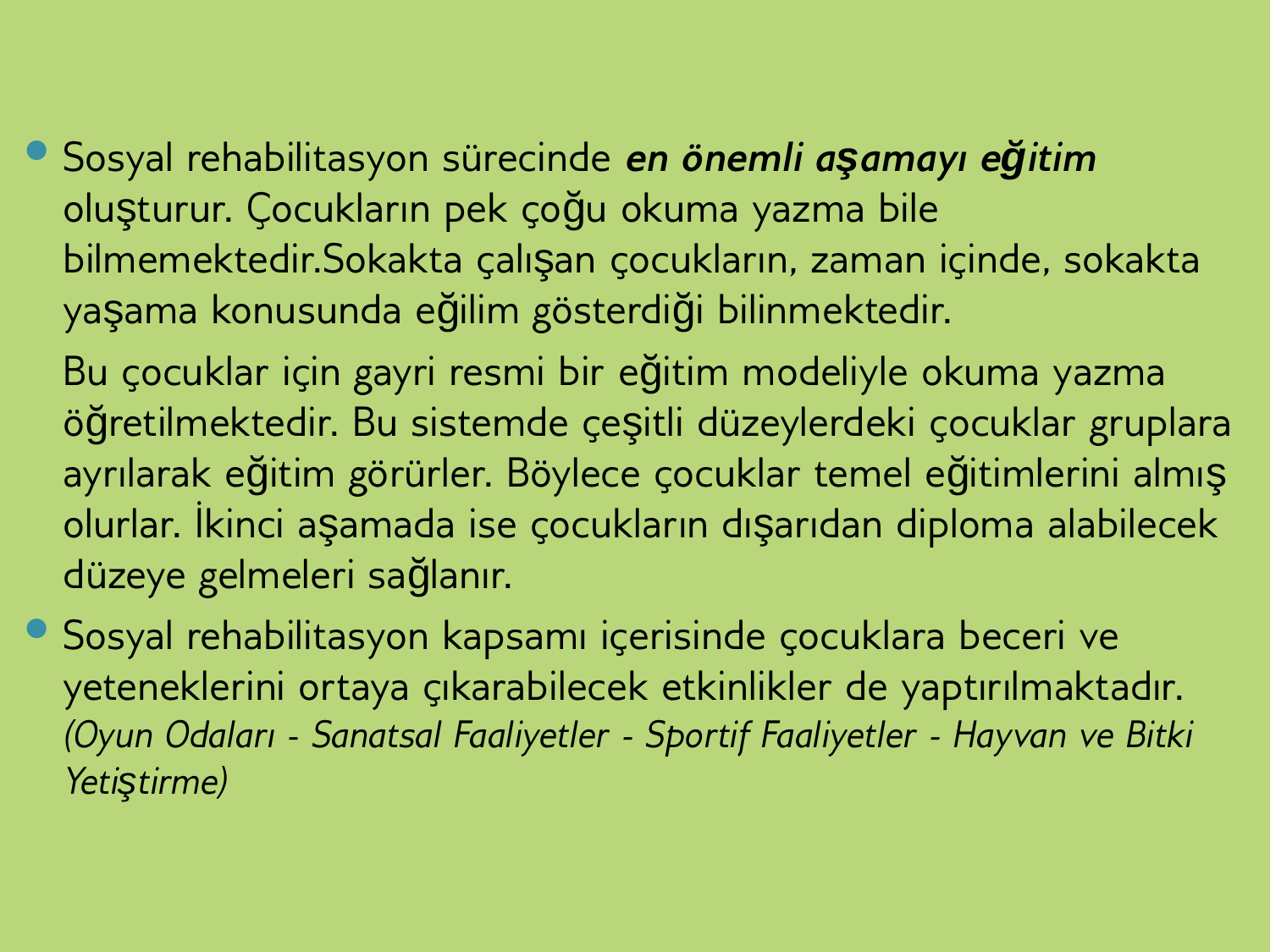

Sosyal rehabilitasyon sürecinde en önemli aşamayı eğitim oluşturur. Çocukların pek çoğu okuma yazma bile bilmemektedir.Sokakta çalışan çocukların, zaman içinde, sokakta yaşama konusunda eğilim gösterdiği bilinmektedir.
	Bu çocuklar için gayri resmi bir eğitim modeliyle okuma yazma öğretilmektedir. Bu sistemde çeşitli düzeylerdeki çocuklar gruplara ayrılarak eğitim görürler. Böylece çocuklar temel eğitimlerini almış olurlar. İkinci aşamada ise çocukların dışarıdan diploma alabilecek düzeye gelmeleri sağlanır.
Sosyal rehabilitasyon kapsamı içerisinde çocuklara beceri ve yeteneklerini ortaya çıkarabilecek etkinlikler de yaptırılmaktadır.  (Oyun Odaları - Sanatsal Faaliyetler - Sportif Faaliyetler - Hayvan ve Bitki Yetiştirme)